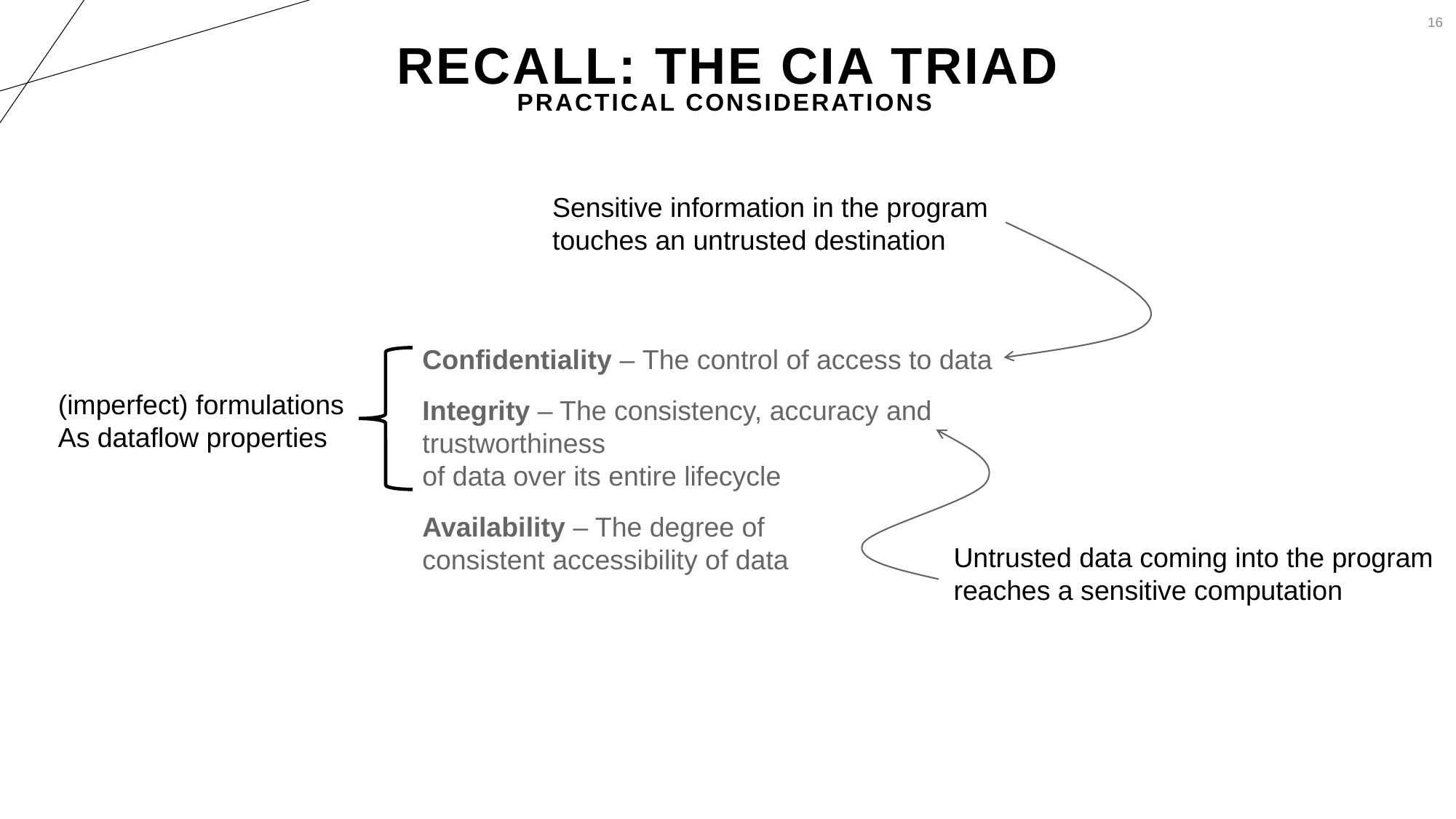

16
# Recall: The CIA Triad
Practical Considerations
Sensitive information in the program
touches an untrusted destination

Confidentiality – The control of access to data

(imperfect) formulations
As dataflow properties
Integrity – The consistency, accuracy and trustworthiness
of data over its entire lifecycle

Availability – The degree of consistent accessibility of data
Untrusted data coming into the program
reaches a sensitive computation